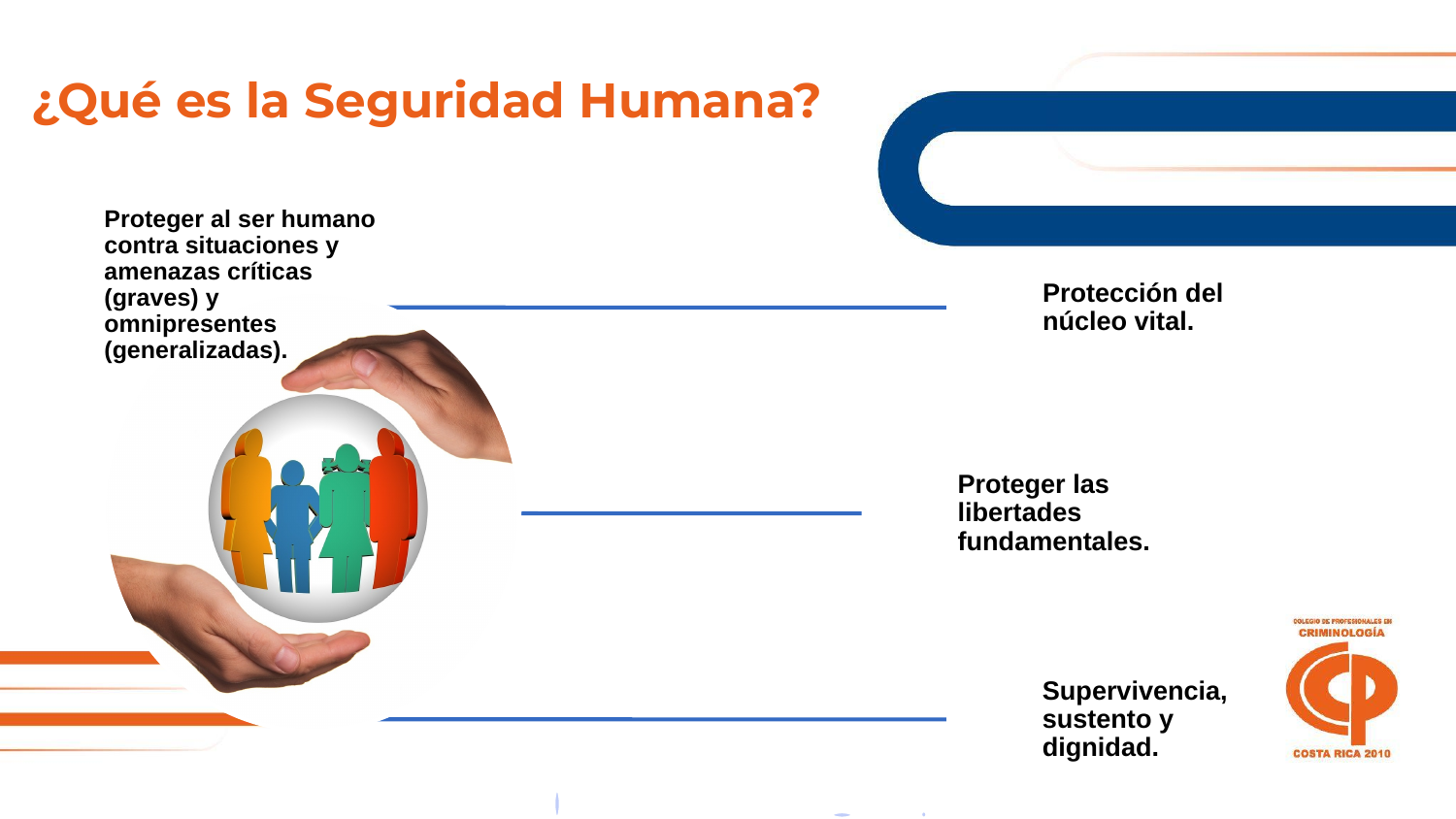

# ¿Qué es la Seguridad Humana?
Proteger al ser humano contra situaciones y amenazas críticas (graves) y omnipresentes (generalizadas).
Protección del núcleo vital.
Proteger las libertades fundamentales.
Supervivencia, sustento y dignidad.